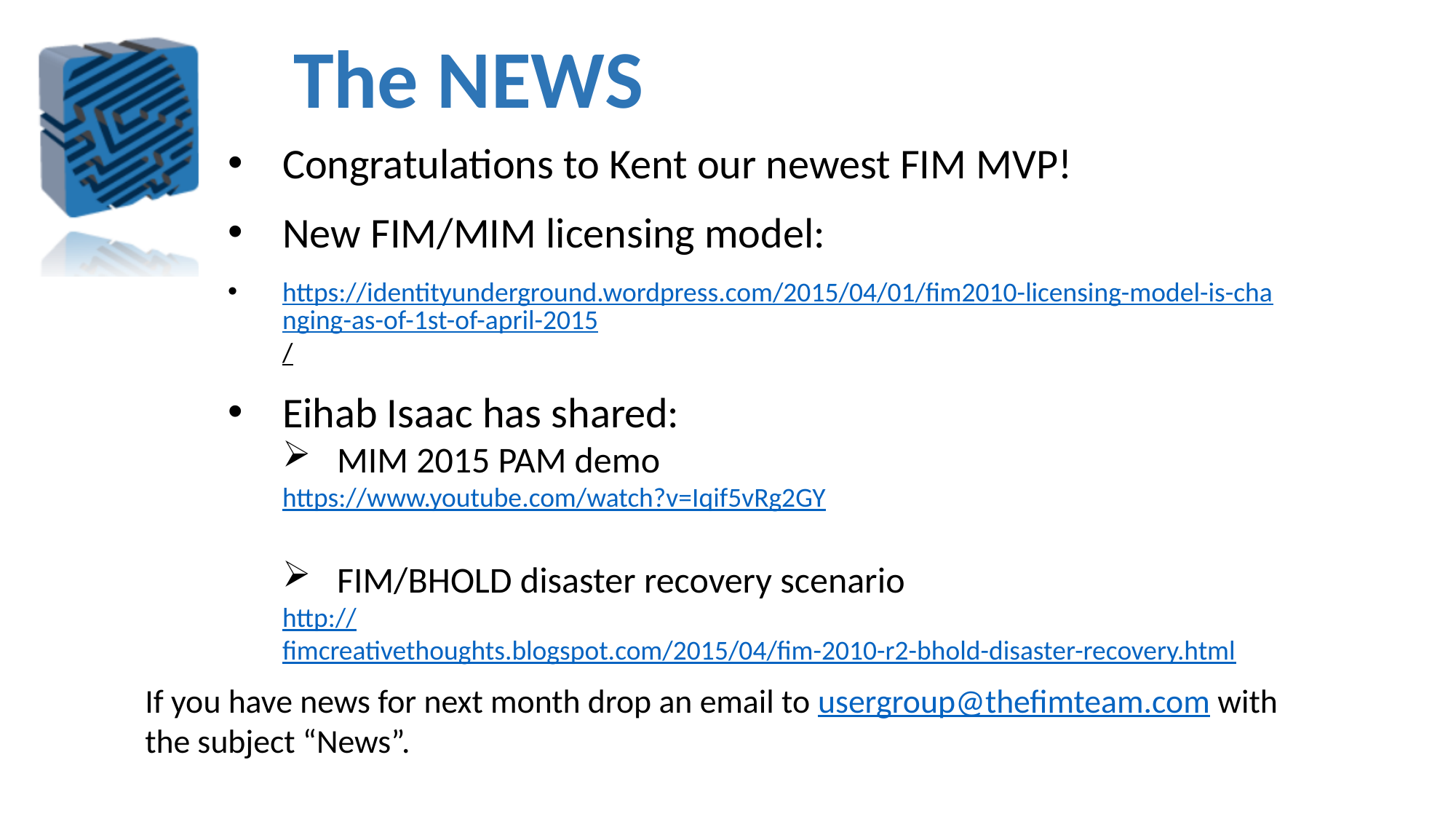

The NEWS
Congratulations to Kent our newest FIM MVP!
New FIM/MIM licensing model:
https://identityunderground.wordpress.com/2015/04/01/fim2010-licensing-model-is-changing-as-of-1st-of-april-2015/
Eihab Isaac has shared:
MIM 2015 PAM demo
https://www.youtube.com/watch?v=Iqif5vRg2GY

FIM/BHOLD disaster recovery scenario
http://fimcreativethoughts.blogspot.com/2015/04/fim-2010-r2-bhold-disaster-recovery.html
If you have news for next month drop an email to usergroup@thefimteam.com with the subject “News”.